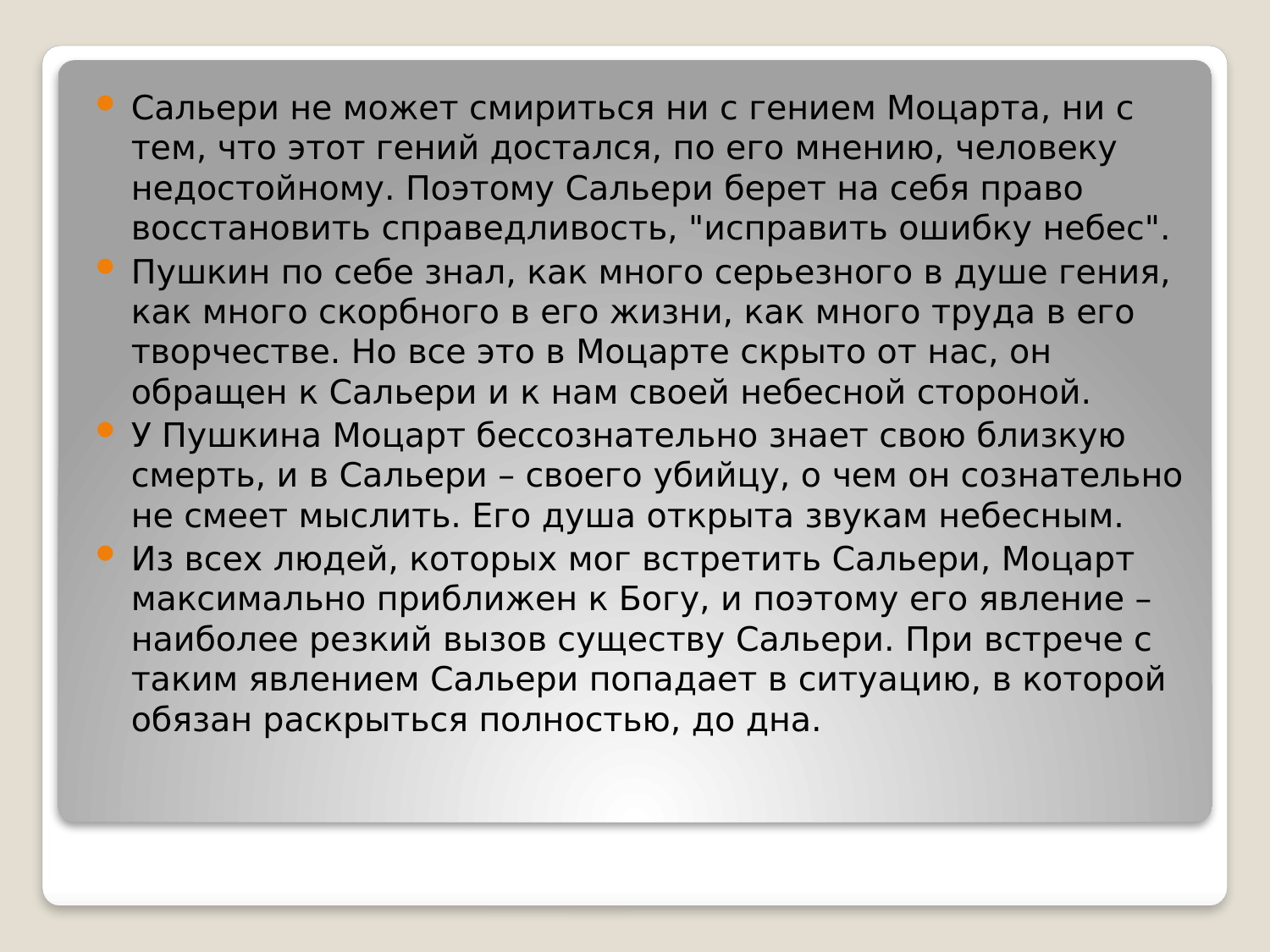

Сальери не может смириться ни с гением Моцарта, ни с тем, что этот гений достался, по его мнению, человеку недостойному. Поэтому Сальери берет на себя право восстановить справедливость, "исправить ошибку небес".
Пушкин по себе знал, как много серьезного в душе гения, как много скорбного в его жизни, как много труда в его творчестве. Но все это в Моцарте скрыто от нас, он обращен к Сальери и к нам своей небесной стороной.
У Пушкина Моцарт бессознательно знает свою близкую смерть, и в Сальери – своего убийцу, о чем он сознательно не смеет мыслить. Его душа открыта звукам небесным.
Из всех людей, которых мог встретить Сальери, Моцарт максимально приближен к Богу, и поэтому его явление – наиболее резкий вызов существу Сальери. При встрече с таким явлением Сальери попадает в ситуацию, в которой обязан раскрыться полностью, до дна.
#